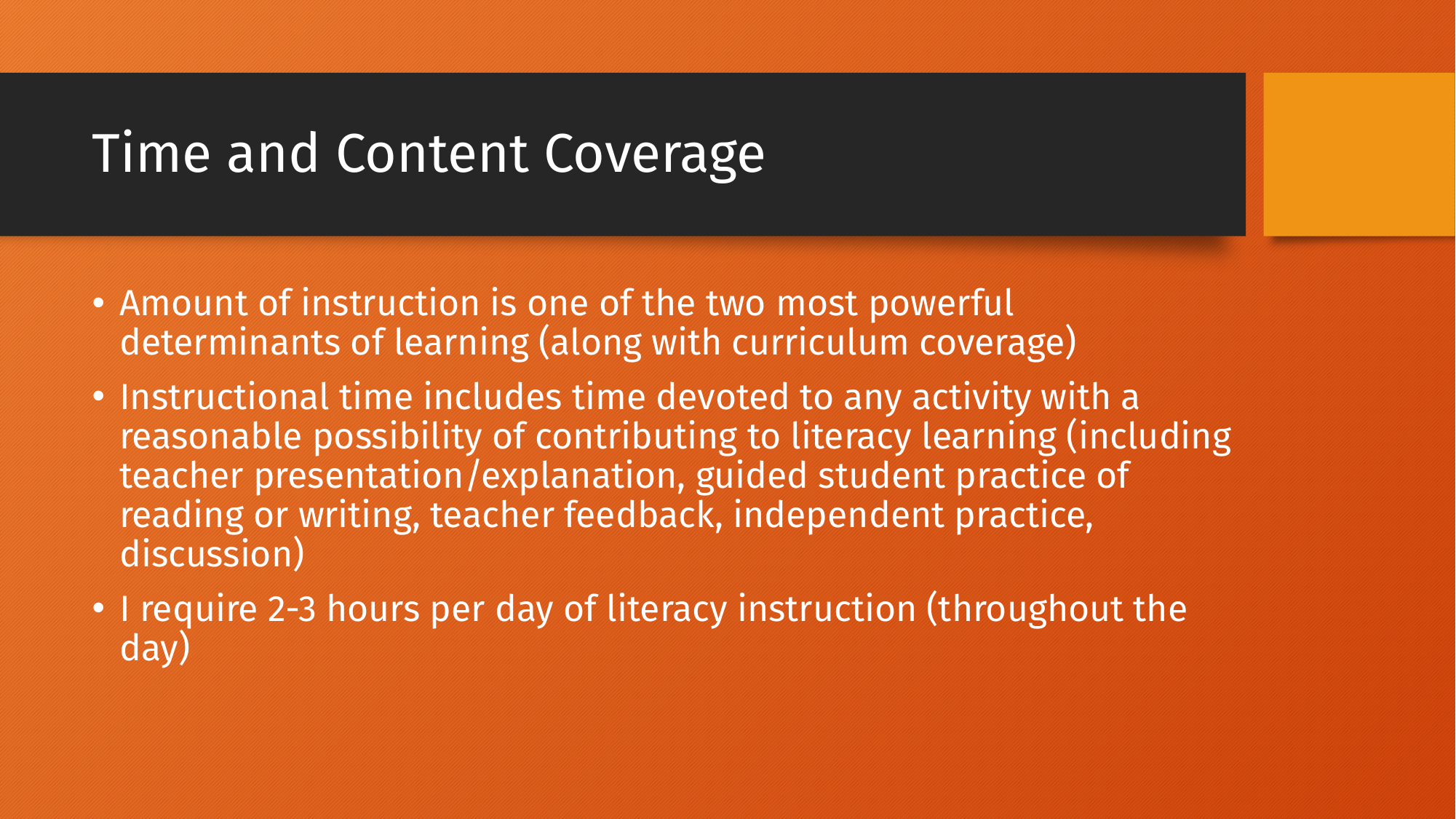

# Time and Content Coverage
Amount of instruction is one of the two most powerful determinants of learning (along with curriculum coverage)
Instructional time includes time devoted to any activity with a reasonable possibility of contributing to literacy learning (including teacher presentation/explanation, guided student practice of reading or writing, teacher feedback, independent practice, discussion)
I require 2-3 hours per day of literacy instruction (throughout the day)